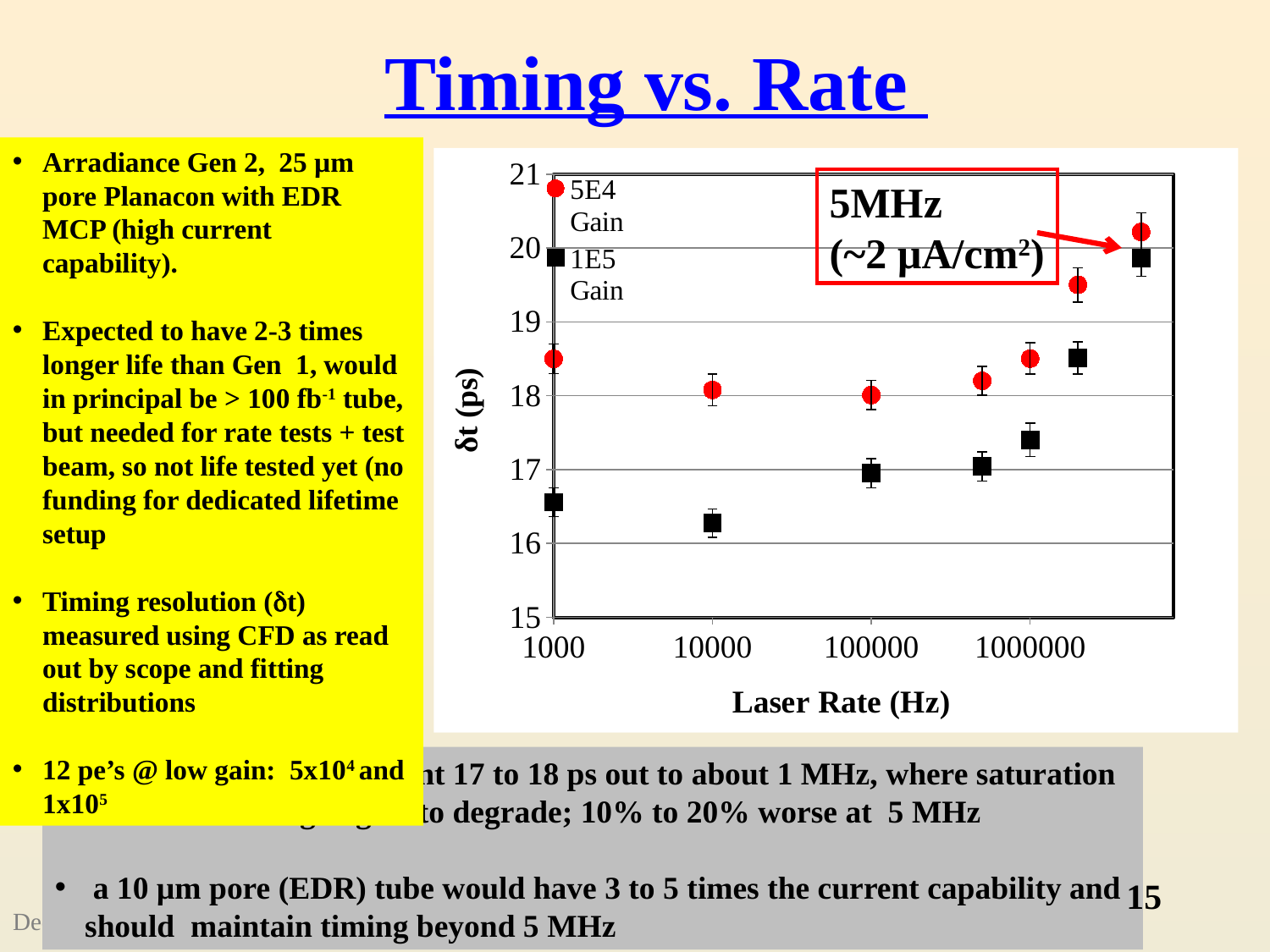

# Timing vs. Rate
Arradiance Gen 2,  25 µm pore Planacon with EDR MCP (high current capability).

Expected to have 2-3 times longer life than Gen  1, would in principal be > 100 fb-1 tube,  but needed for rate tests + test beam, so not life tested yet (no funding for dedicated lifetime setup

Timing resolution (δt) measured using CFD as read out by scope and fitting distributions

12 pe’s @ low gain:  5x104 and 1x105

### Chart

| Category |  |  |  |  |  |
|---|---|---|---|---|---|
5MHz
(~2 µA/cm2)
 Time resolution ~constant 17 to 18 ps out to about 1 MHz, where saturation starts and timing begins to degrade; 10% to 20% worse at  5 MHz

 a 10 µm pore (EDR) tube would have 3 to 5 times the current capability and should  maintain timing beyond 5 MHz
15
December 4, 2014
MCP Workshop,  A.  Brandt , UTA